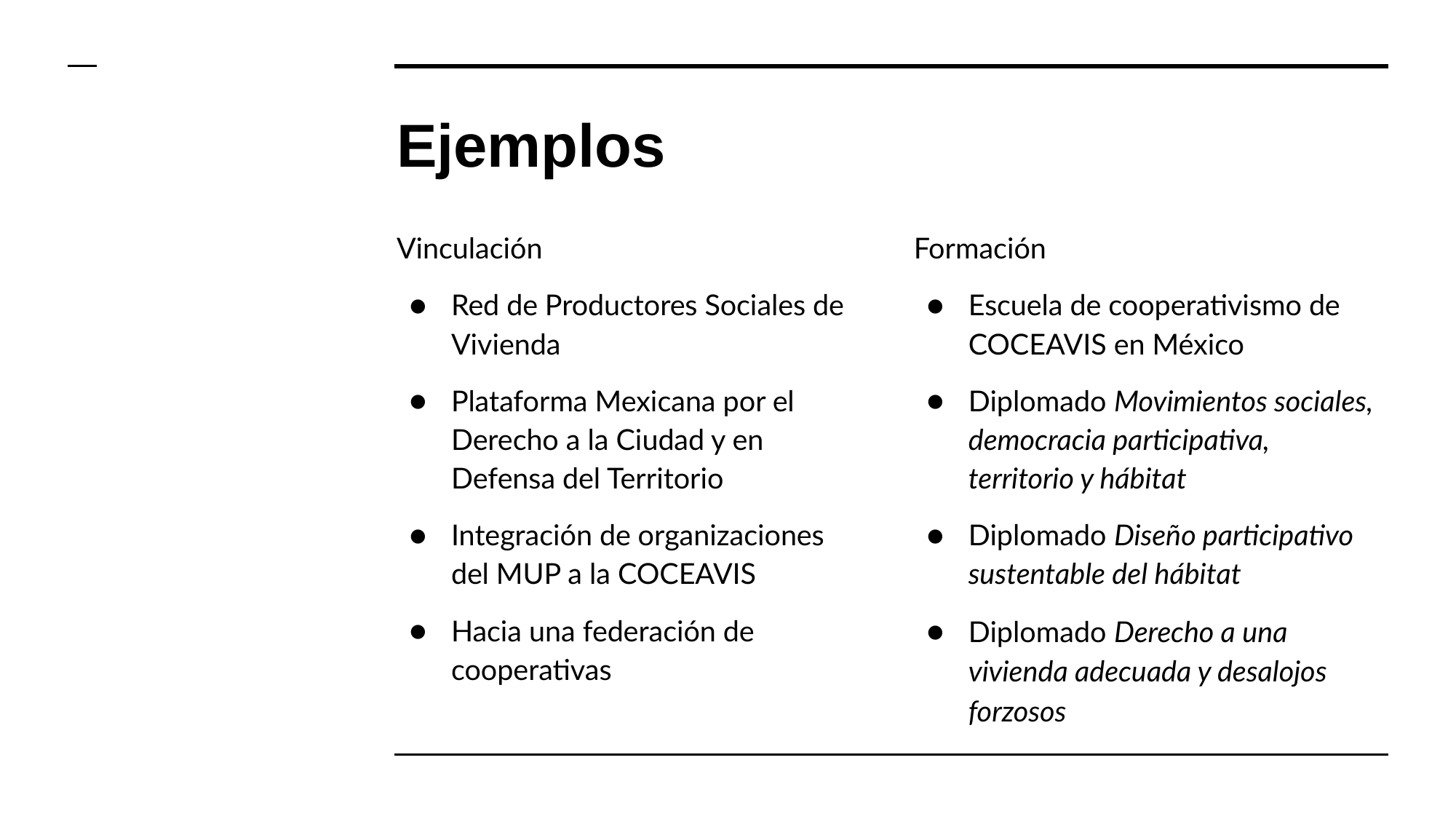

# Ejemplos
Vinculación
Red de Productores Sociales de Vivienda
Plataforma Mexicana por el Derecho a la Ciudad y en Defensa del Territorio
Integración de organizaciones del MUP a la COCEAVIS
Hacia una federación de cooperativas
Formación
Escuela de cooperativismo de COCEAVIS en México
Diplomado Movimientos sociales, democracia participativa, territorio y hábitat
Diplomado Diseño participativo sustentable del hábitat
Diplomado Derecho a una vivienda adecuada y desalojos forzosos